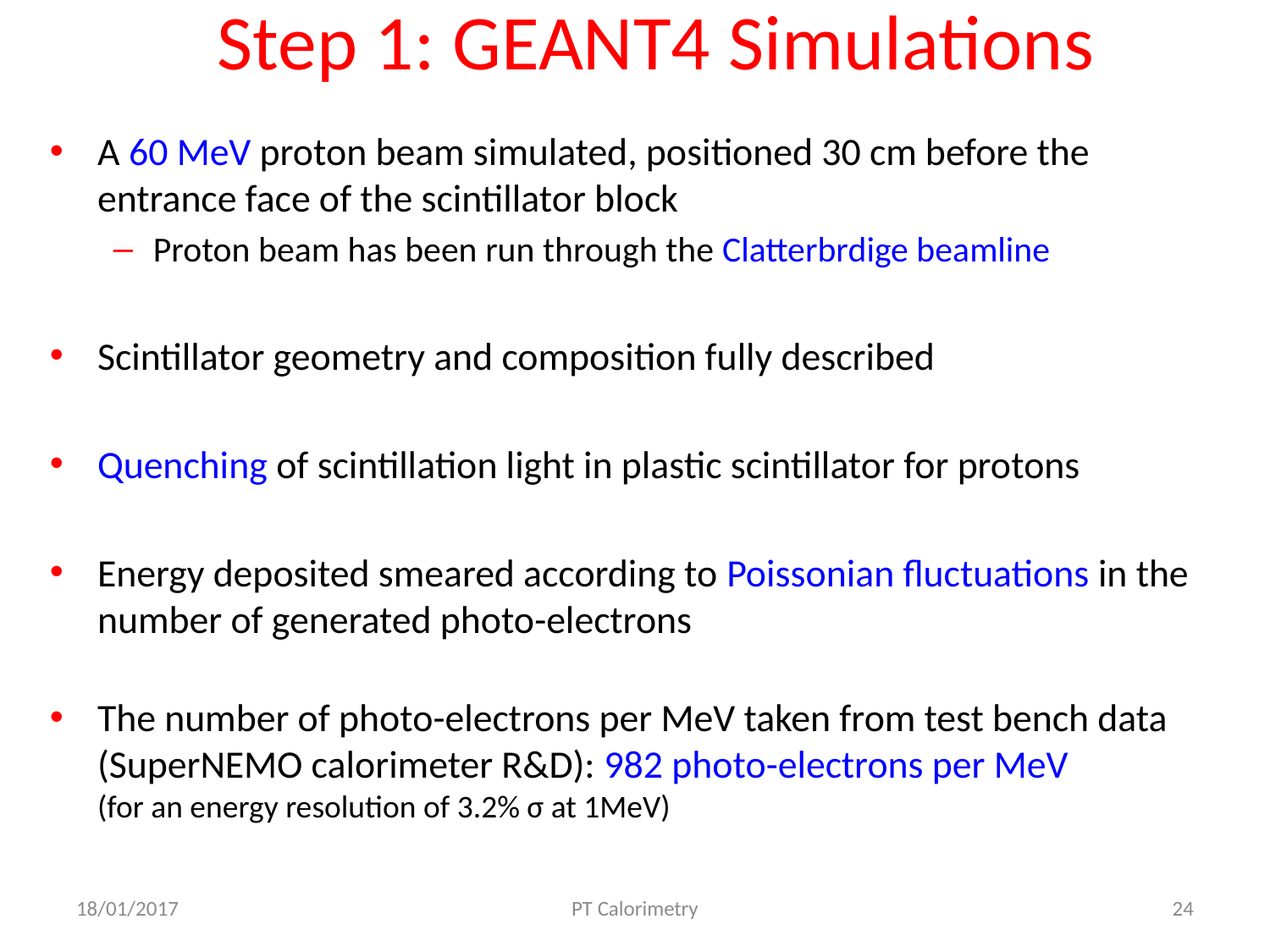

Step 1: GEANT4 Simulations
A 60 MeV proton beam simulated, positioned 30 cm before the entrance face of the scintillator block
Proton beam has been run through the Clatterbrdige beamline

Scintillator geometry and composition fully described

Quenching of scintillation light in plastic scintillator for protons

Energy deposited smeared according to Poissonian fluctuations in the number of generated photo-electrons

The number of photo-electrons per MeV taken from test bench data (SuperNEMO calorimeter R&D): 982 photo-electrons per MeV
(for an energy resolution of 3.2% σ at 1MeV)
18/01/2017
PT Calorimetry
24